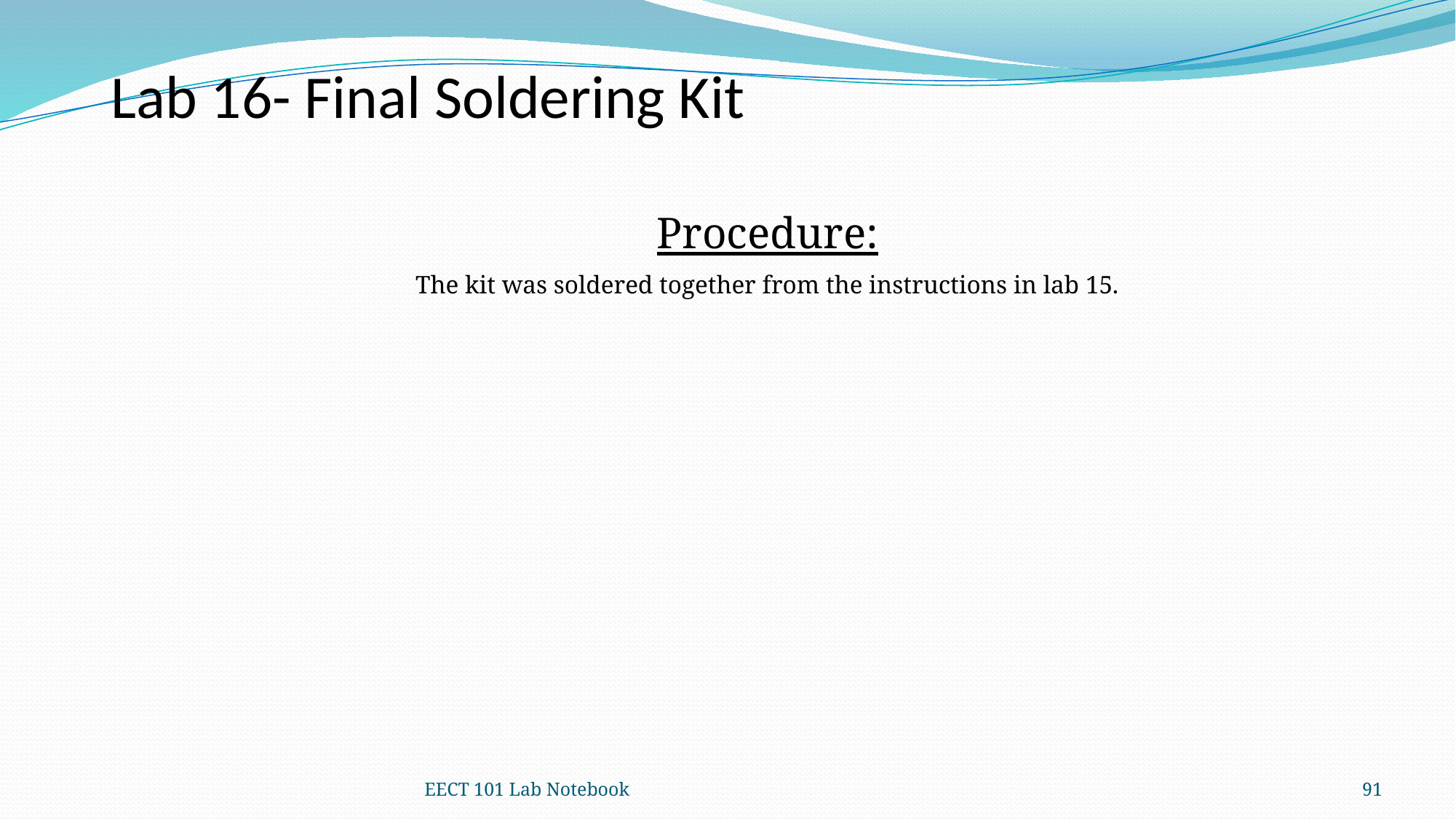

Lab 16- Final Soldering Kit
Procedure:
The kit was soldered together from the instructions in lab 15.

EECT 101 Lab Notebook
91